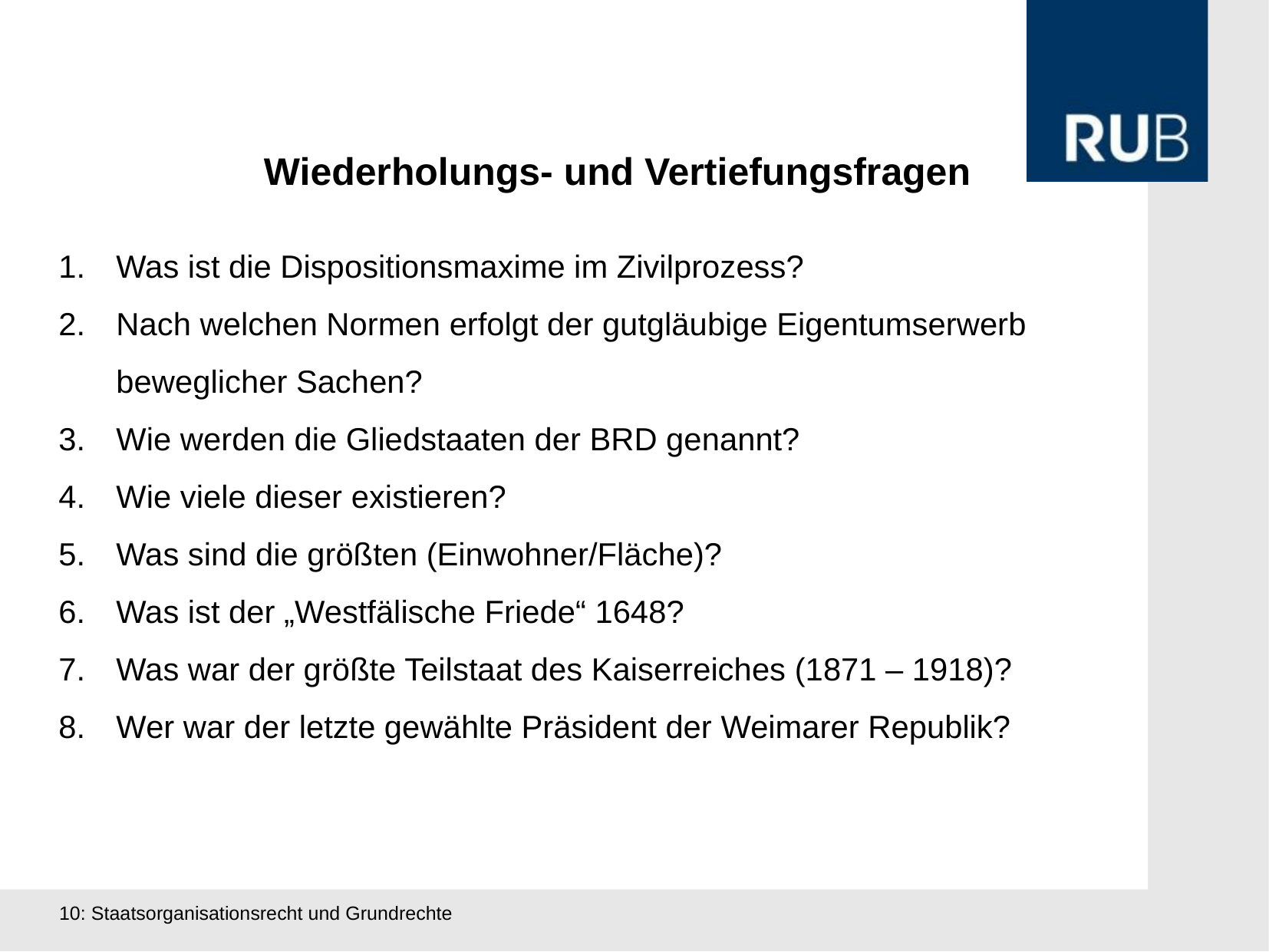

Wiederholungs- und Vertiefungsfragen
Was ist die Dispositionsmaxime im Zivilprozess?
Nach welchen Normen erfolgt der gutgläubige Eigentumserwerb beweglicher Sachen?
Wie werden die Gliedstaaten der BRD genannt?
Wie viele dieser existieren?
Was sind die größten (Einwohner/Fläche)?
Was ist der „Westfälische Friede“ 1648?
Was war der größte Teilstaat des Kaiserreiches (1871 – 1918)?
Wer war der letzte gewählte Präsident der Weimarer Republik?
10: Staatsorganisationsrecht und Grundrechte